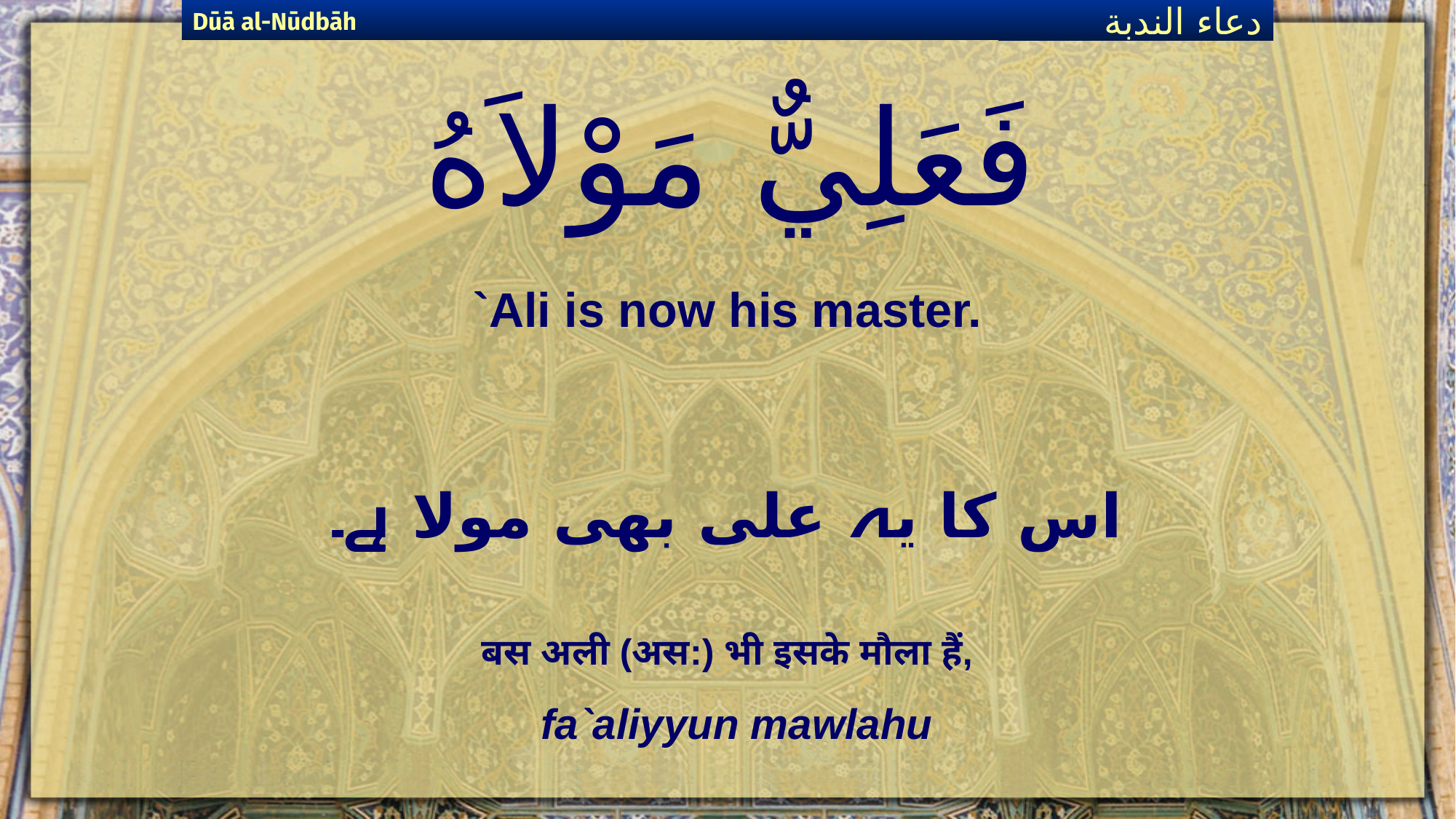

Dūā al-Nūdbāh
دعاء الندبة
# فَعَلِيٌّ مَوْلاَهُ
`Ali is now his master.
اس کا یہ علی بھی مولا ہے۔
बस अली (अस:) भी इसके मौला हैं,
fa`aliyyun mawlahu